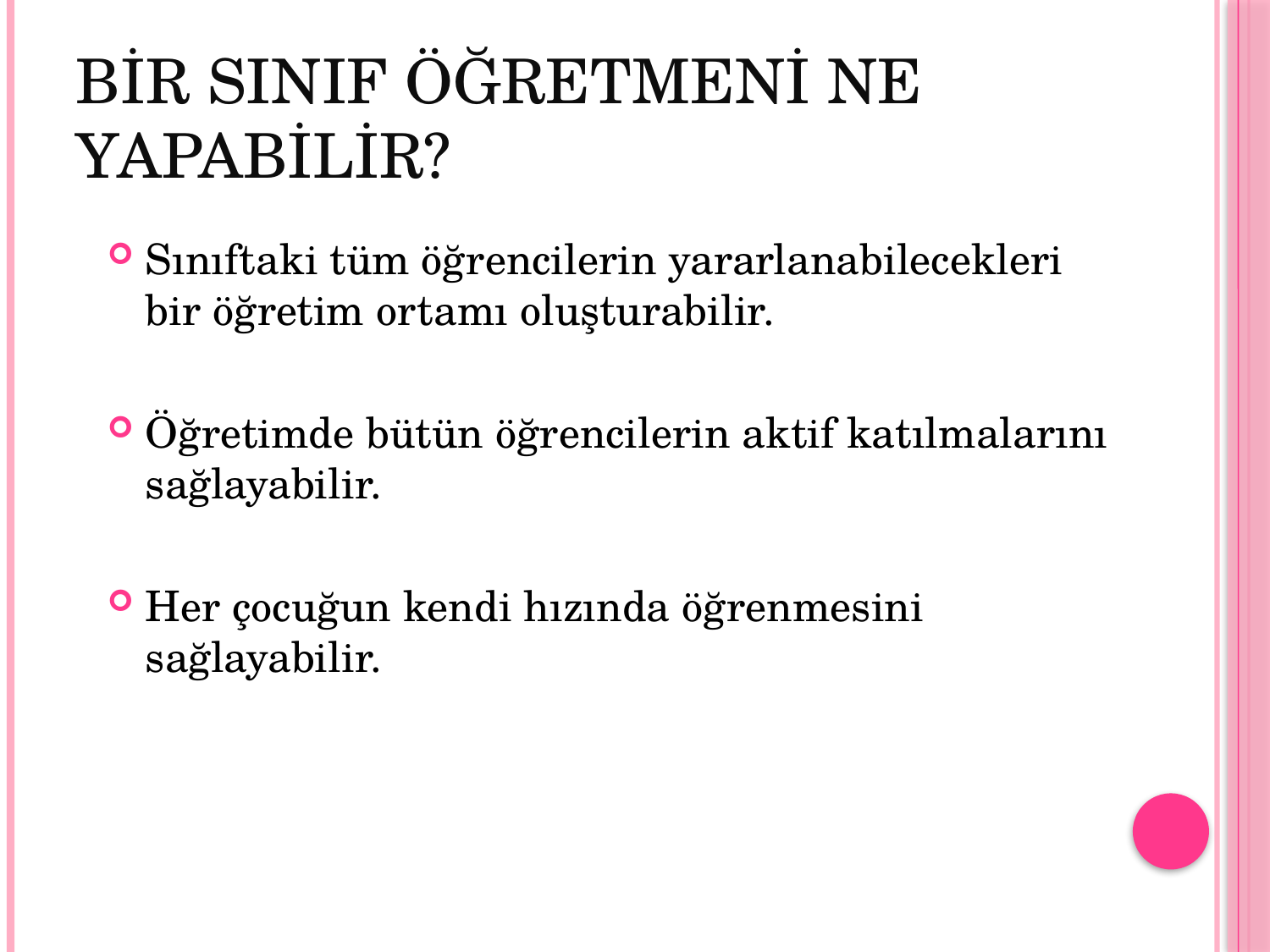

# Bir sınıf öğretmeni ne yapabilir?
Sınıftaki tüm öğrencilerin yararlanabilecekleri bir öğretim ortamı oluşturabilir.

Öğretimde bütün öğrencilerin aktif katılmalarını sağlayabilir.

Her çocuğun kendi hızında öğrenmesini sağlayabilir.